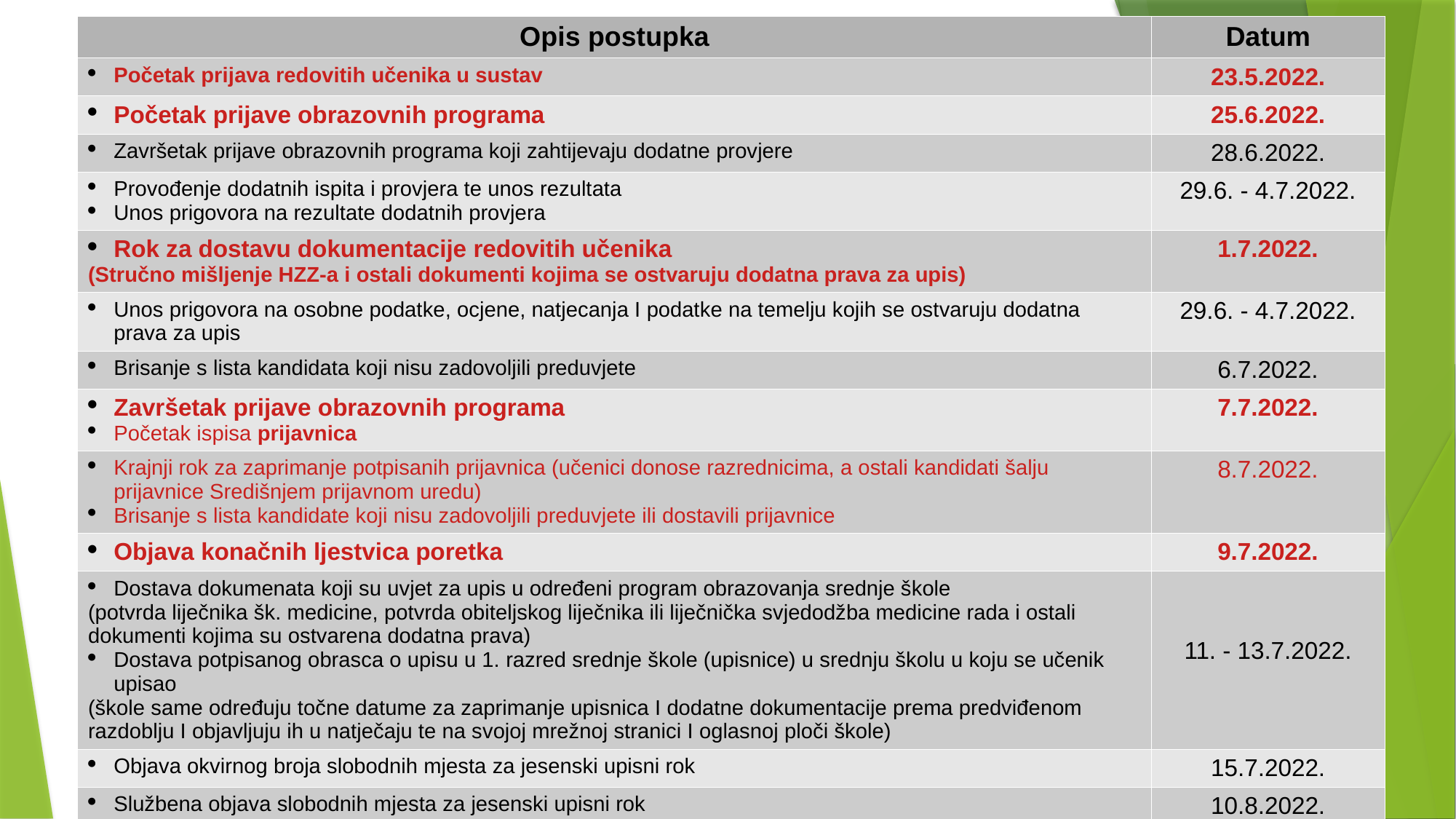

| Opis postupka | Datum |
| --- | --- |
| Početak prijava redovitih učenika u sustav | 23.5.2022. |
| Početak prijave obrazovnih programa | 25.6.2022. |
| Završetak prijave obrazovnih programa koji zahtijevaju dodatne provjere | 28.6.2022. |
| Provođenje dodatnih ispita i provjera te unos rezultata Unos prigovora na rezultate dodatnih provjera | 29.6. - 4.7.2022. |
| Rok za dostavu dokumentacije redovitih učenika (Stručno mišljenje HZZ-a i ostali dokumenti kojima se ostvaruju dodatna prava za upis) | 1.7.2022. |
| Unos prigovora na osobne podatke, ocjene, natjecanja I podatke na temelju kojih se ostvaruju dodatna prava za upis | 29.6. - 4.7.2022. |
| Brisanje s lista kandidata koji nisu zadovoljili preduvjete | 6.7.2022. |
| Završetak prijave obrazovnih programa Početak ispisa prijavnica | 7.7.2022. |
| Krajnji rok za zaprimanje potpisanih prijavnica (učenici donose razrednicima, a ostali kandidati šalju prijavnice Središnjem prijavnom uredu) Brisanje s lista kandidate koji nisu zadovoljili preduvjete ili dostavili prijavnice | 8.7.2022. |
| Objava konačnih ljestvica poretka | 9.7.2022. |
| Dostava dokumenata koji su uvjet za upis u određeni program obrazovanja srednje škole (potvrda liječnika šk. medicine, potvrda obiteljskog liječnika ili liječnička svjedodžba medicine rada i ostali dokumenti kojima su ostvarena dodatna prava) Dostava potpisanog obrasca o upisu u 1. razred srednje škole (upisnice) u srednju školu u koju se učenik upisao (škole same određuju točne datume za zaprimanje upisnica I dodatne dokumentacije prema predviđenom razdoblju I objavljuju ih u natječaju te na svojoj mrežnoj stranici I oglasnoj ploči škole) | 11. - 13.7.2022. |
| Objava okvirnog broja slobodnih mjesta za jesenski upisni rok | 15.7.2022. |
| Službena objava slobodnih mjesta za jesenski upisni rok | 10.8.2022. |